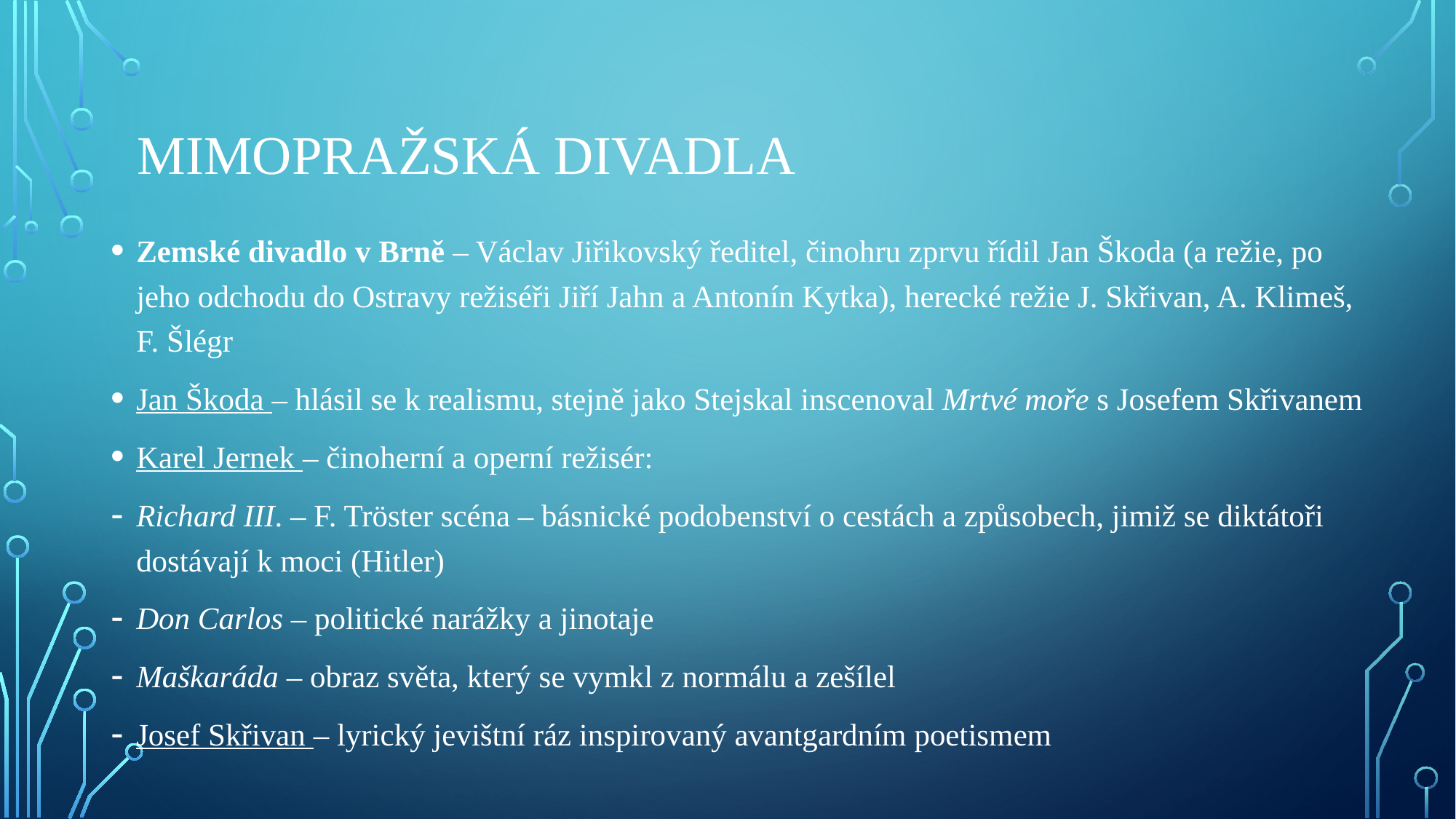

# Mimopražská divadla
Zemské divadlo v Brně – Václav Jiřikovský ředitel, činohru zprvu řídil Jan Škoda (a režie, po jeho odchodu do Ostravy režiséři Jiří Jahn a Antonín Kytka), herecké režie J. Skřivan, A. Klimeš, F. Šlégr
Jan Škoda – hlásil se k realismu, stejně jako Stejskal inscenoval Mrtvé moře s Josefem Skřivanem
Karel Jernek – činoherní a operní režisér:
Richard III. – F. Tröster scéna – básnické podobenství o cestách a způsobech, jimiž se diktátoři dostávají k moci (Hitler)
Don Carlos – politické narážky a jinotaje
Maškaráda – obraz světa, který se vymkl z normálu a zešílel
Josef Skřivan – lyrický jevištní ráz inspirovaný avantgardním poetismem